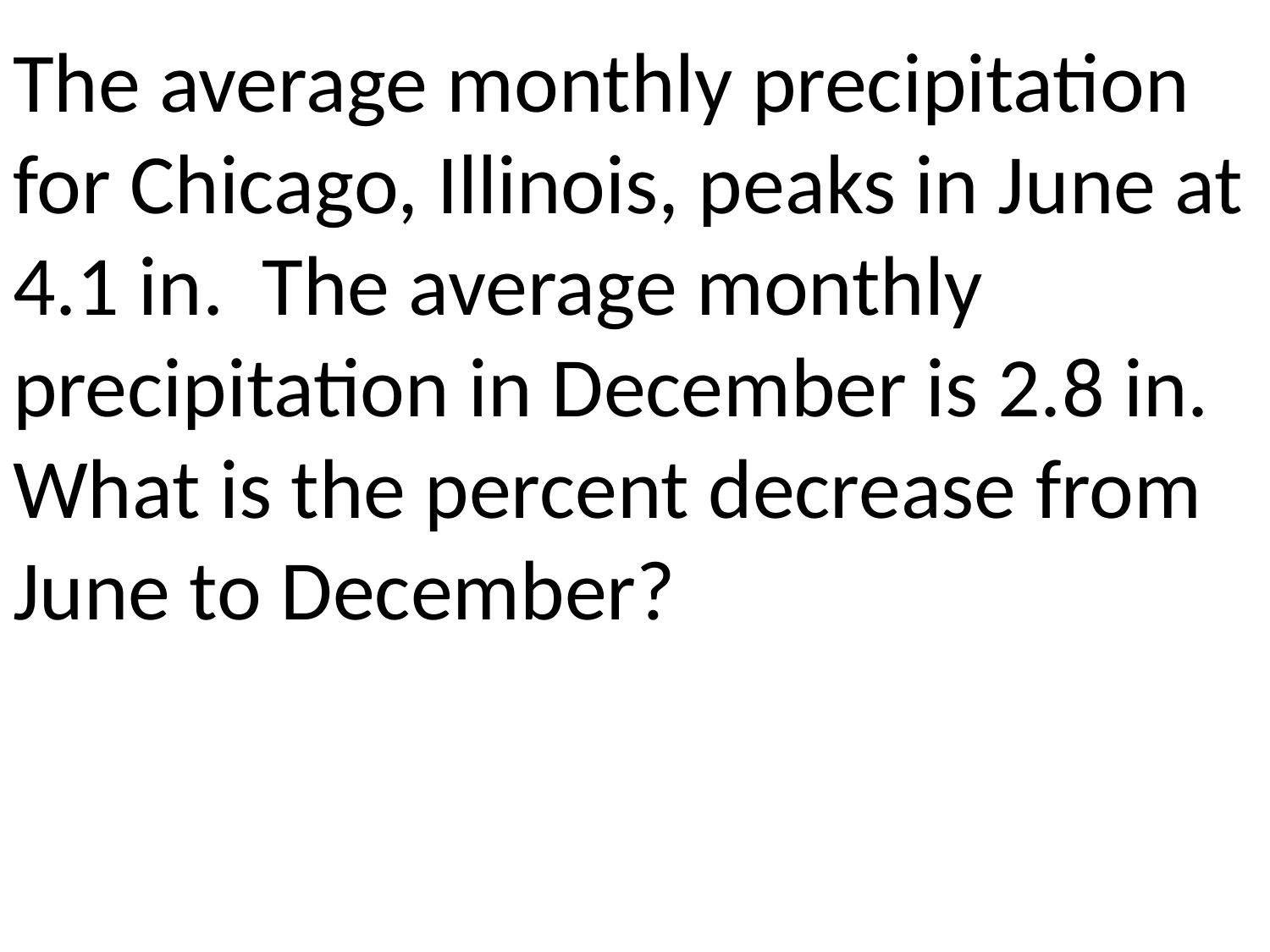

The average monthly precipitation for Chicago, Illinois, peaks in June at 4.1 in.  The average monthly precipitation in December is 2.8 in.  What is the percent decrease from June to December?